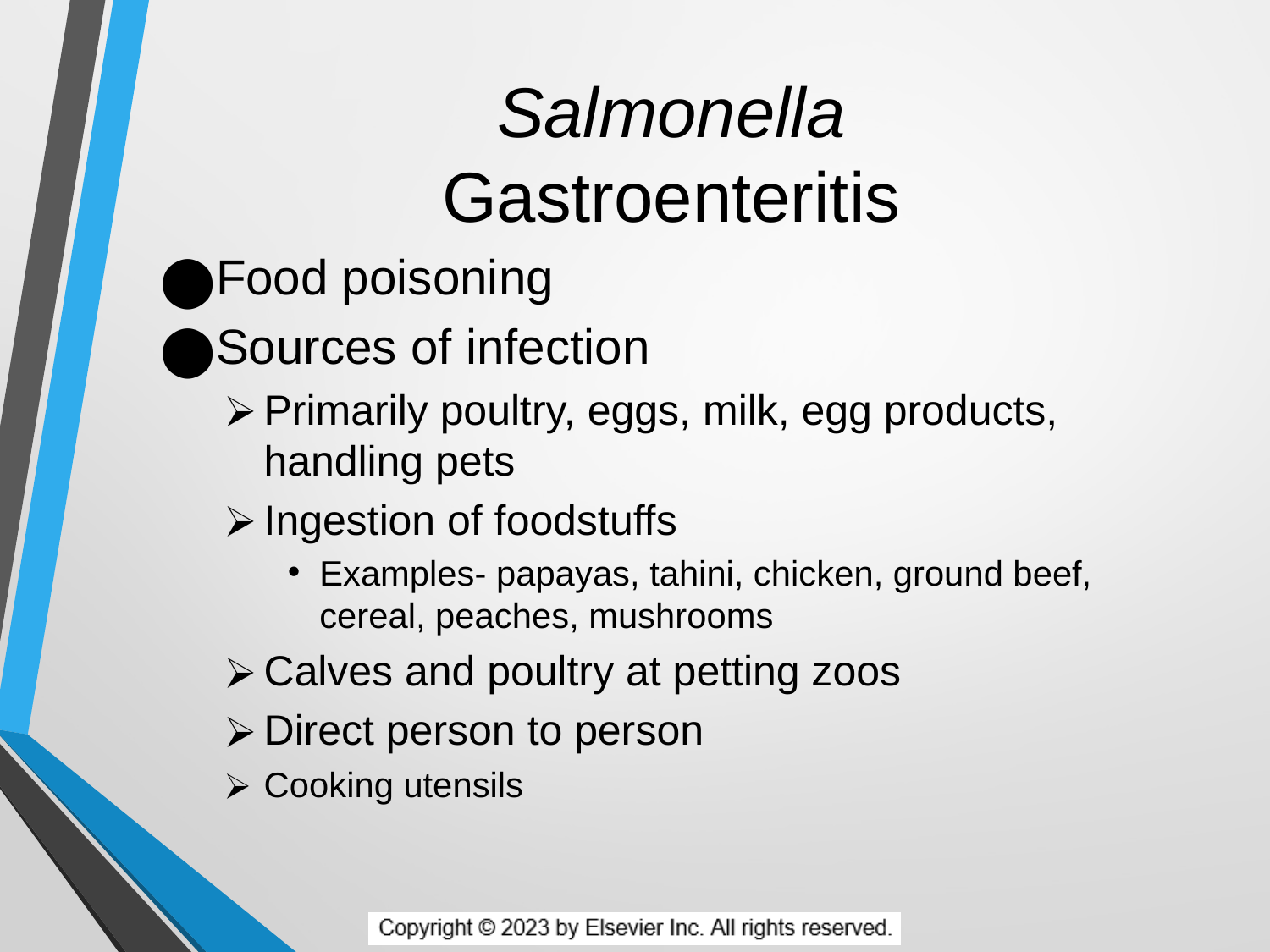

# Salmonella Gastroenteritis
Food poisoning
Sources of infection
Primarily poultry, eggs, milk, egg products, handling pets
Ingestion of foodstuffs
Examples- papayas, tahini, chicken, ground beef, cereal, peaches, mushrooms
Calves and poultry at petting zoos
Direct person to person
Cooking utensils